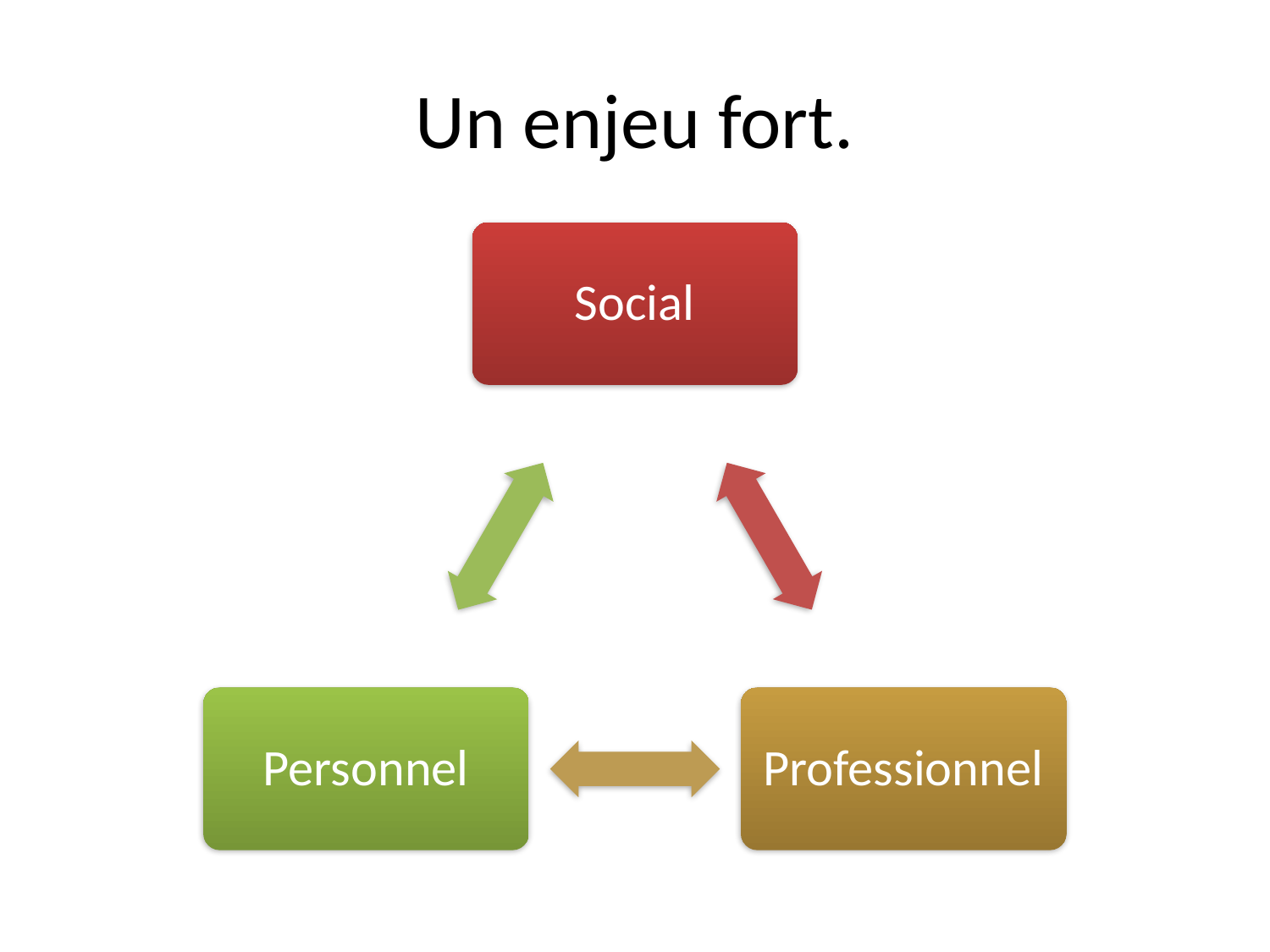

# Un enjeu fort.
Social

Professionnel

Personnel